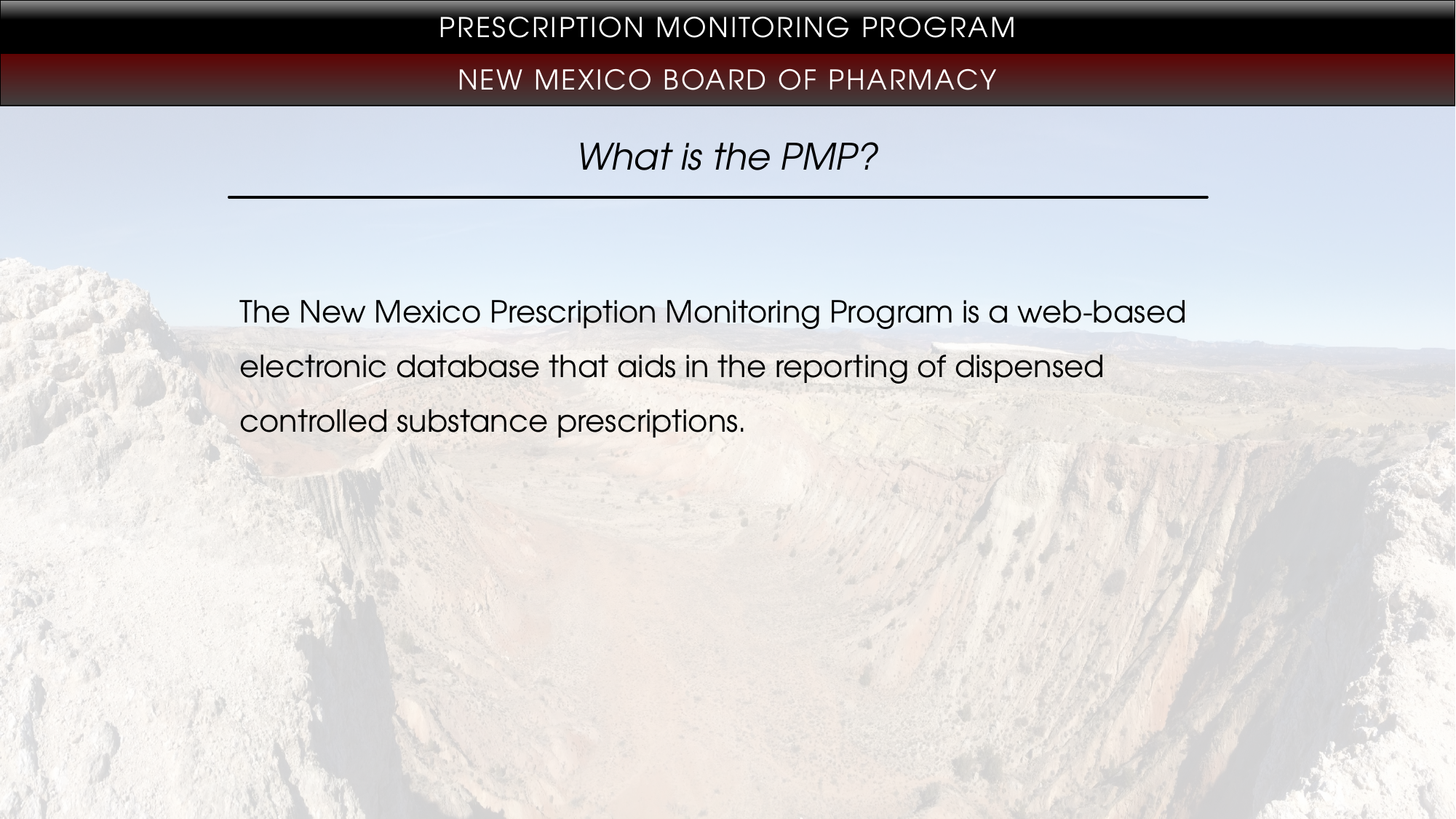

Prescription Monitoring Program
New Mexico Board of Pharmacy
# What is the PMP?
The New Mexico Prescription Monitoring Program is a web-based electronic database that aids in the reporting of dispensed controlled substance prescriptions.